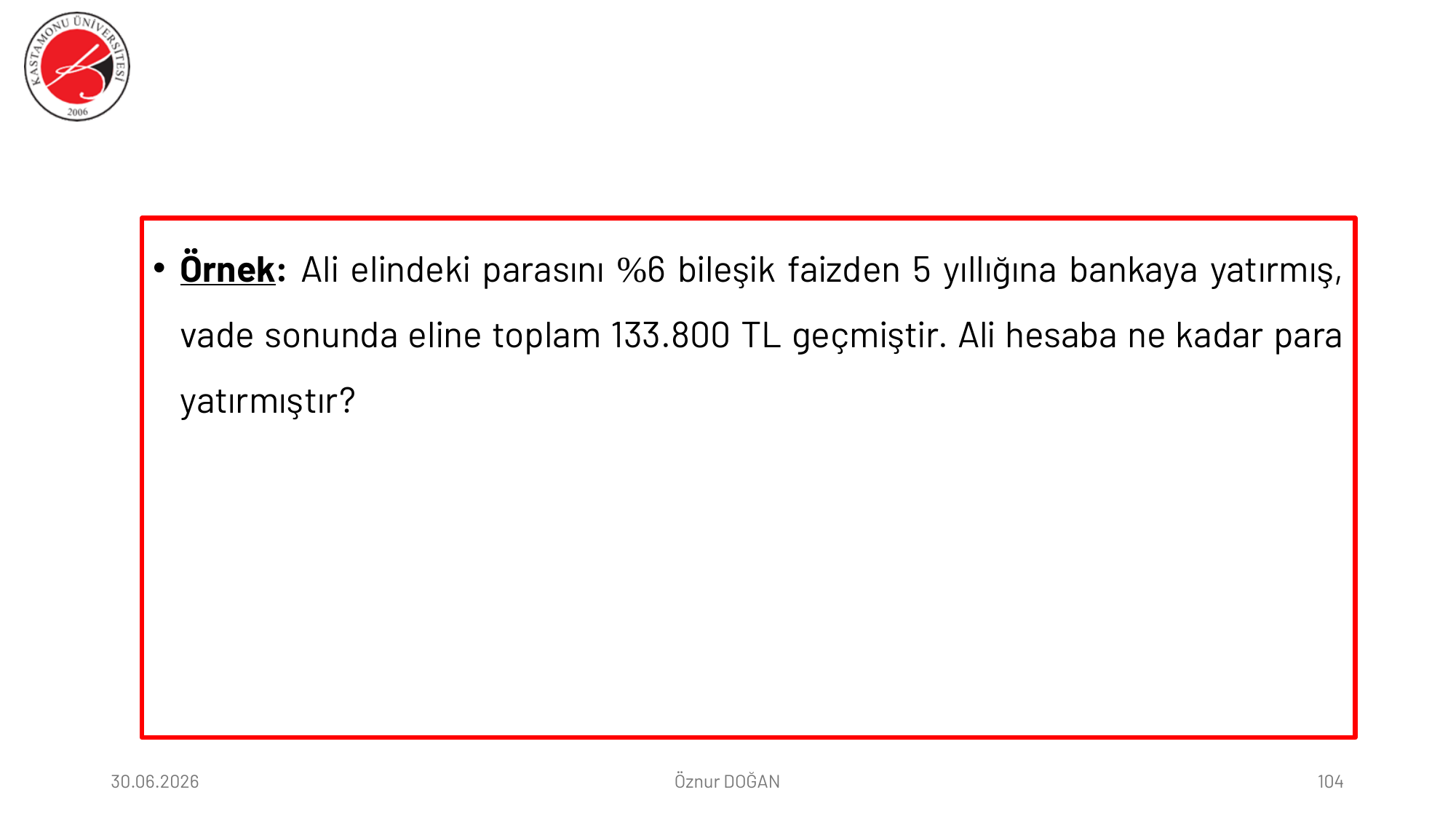

Örnek: Ali elindeki parasını %6 bileşik faizden 5 yıllığına bankaya yatırmış, vade sonunda eline toplam 133.800 TL geçmiştir. Ali hesaba ne kadar para yatırmıştır?
30.06.2026
Öznur DOĞAN
104